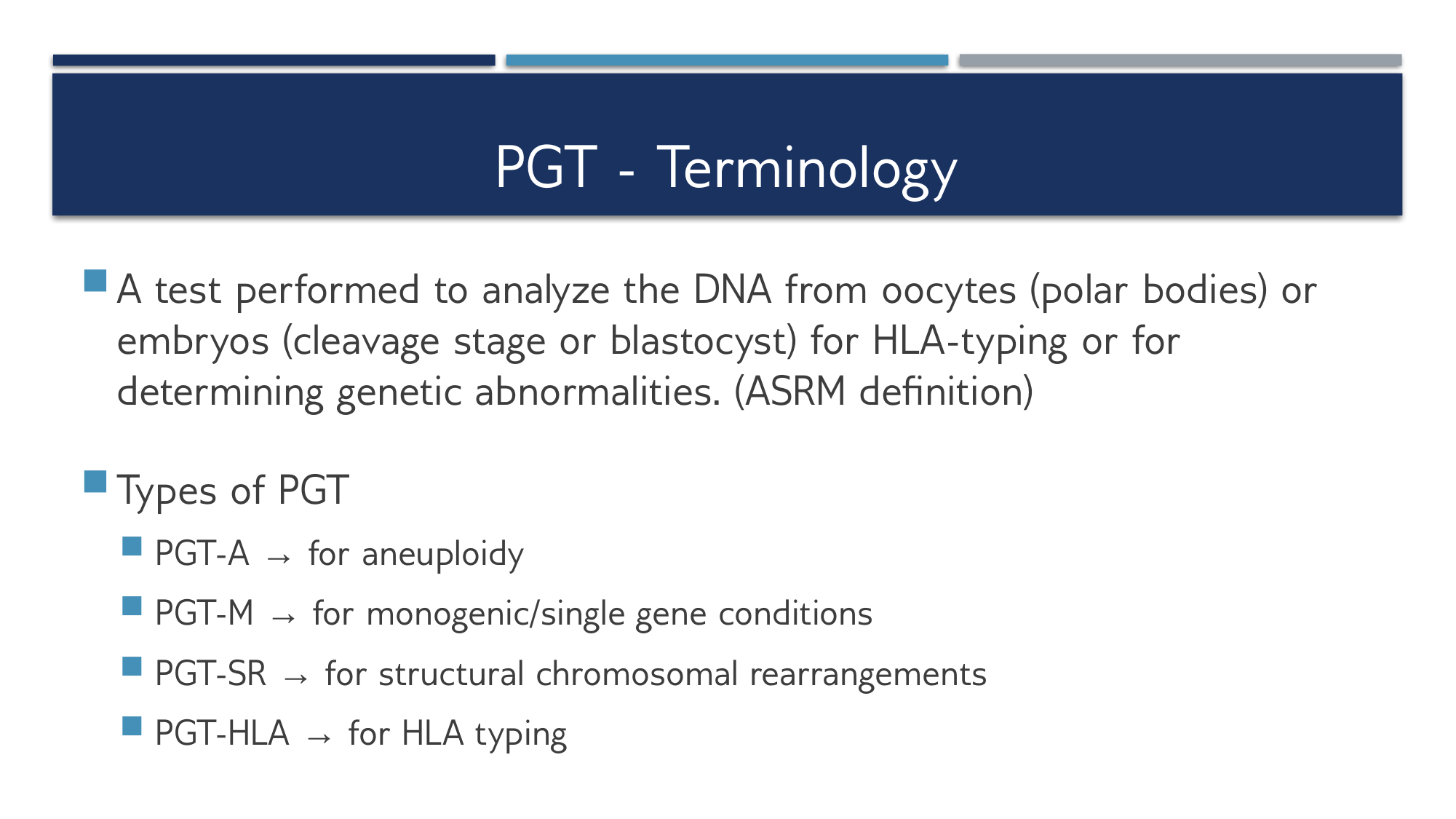

# PGT - Terminology
A test performed to analyze the DNA from oocytes (polar bodies) or embryos (cleavage stage or blastocyst) for HLA-typing or for determining genetic abnormalities. (ASRM definition)

Types of PGT
PGT-A → for aneuploidy
PGT-M → for monogenic/single gene conditions
PGT-SR → for structural chromosomal rearrangements
PGT-HLA → for HLA typing